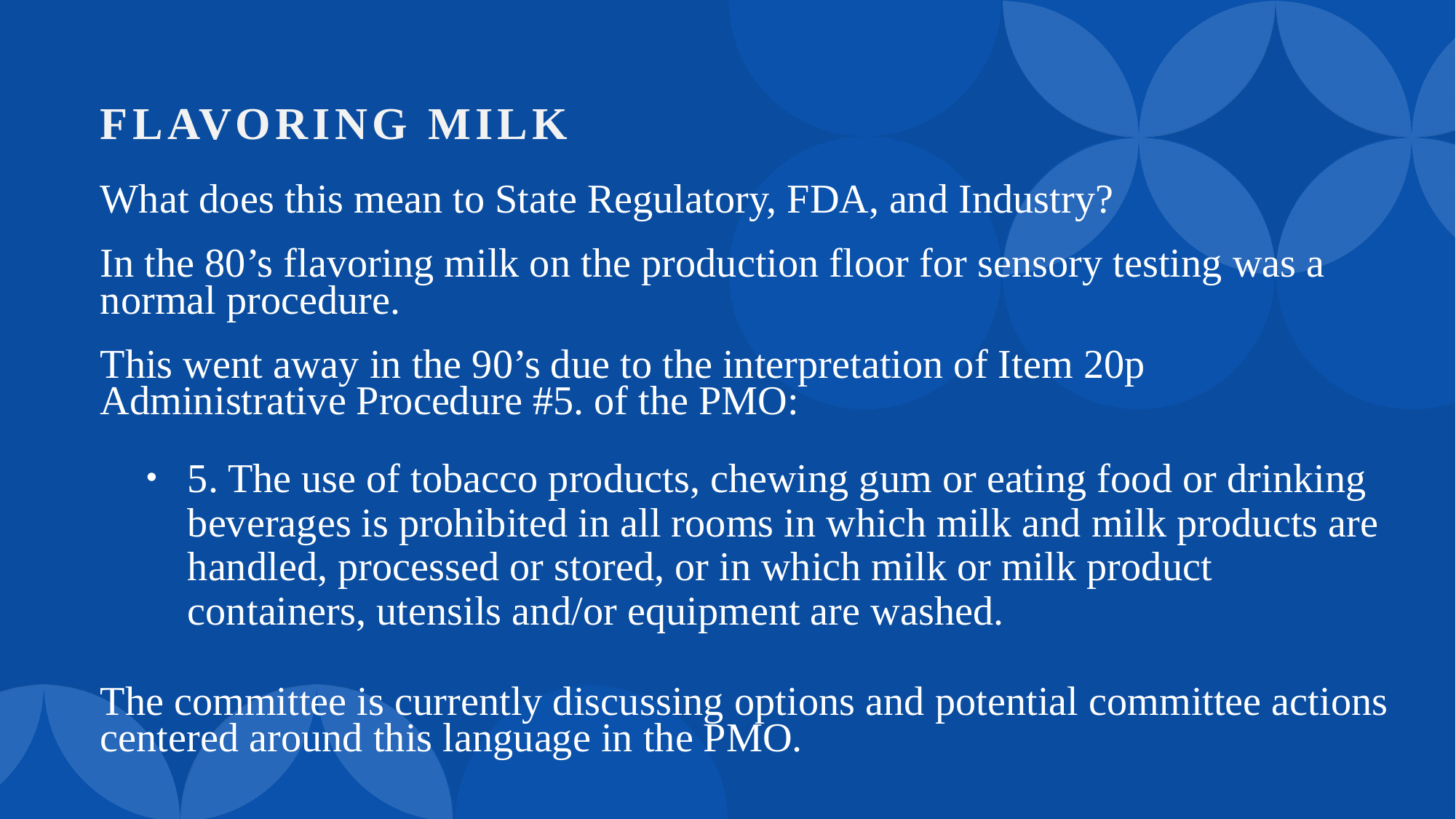

# Flavoring Milk
What does this mean to State Regulatory, FDA, and Industry?
In the 80’s flavoring milk on the production floor for sensory testing was a normal procedure.
This went away in the 90’s due to the interpretation of Item 20p Administrative Procedure #5. of the PMO:
5. The use of tobacco products, chewing gum or eating food or drinking beverages is prohibited in all rooms in which milk and milk products are handled, processed or stored, or in which milk or milk product containers, utensils and/or equipment are washed.

The committee is currently discussing options and potential committee actions centered around this language in the PMO.